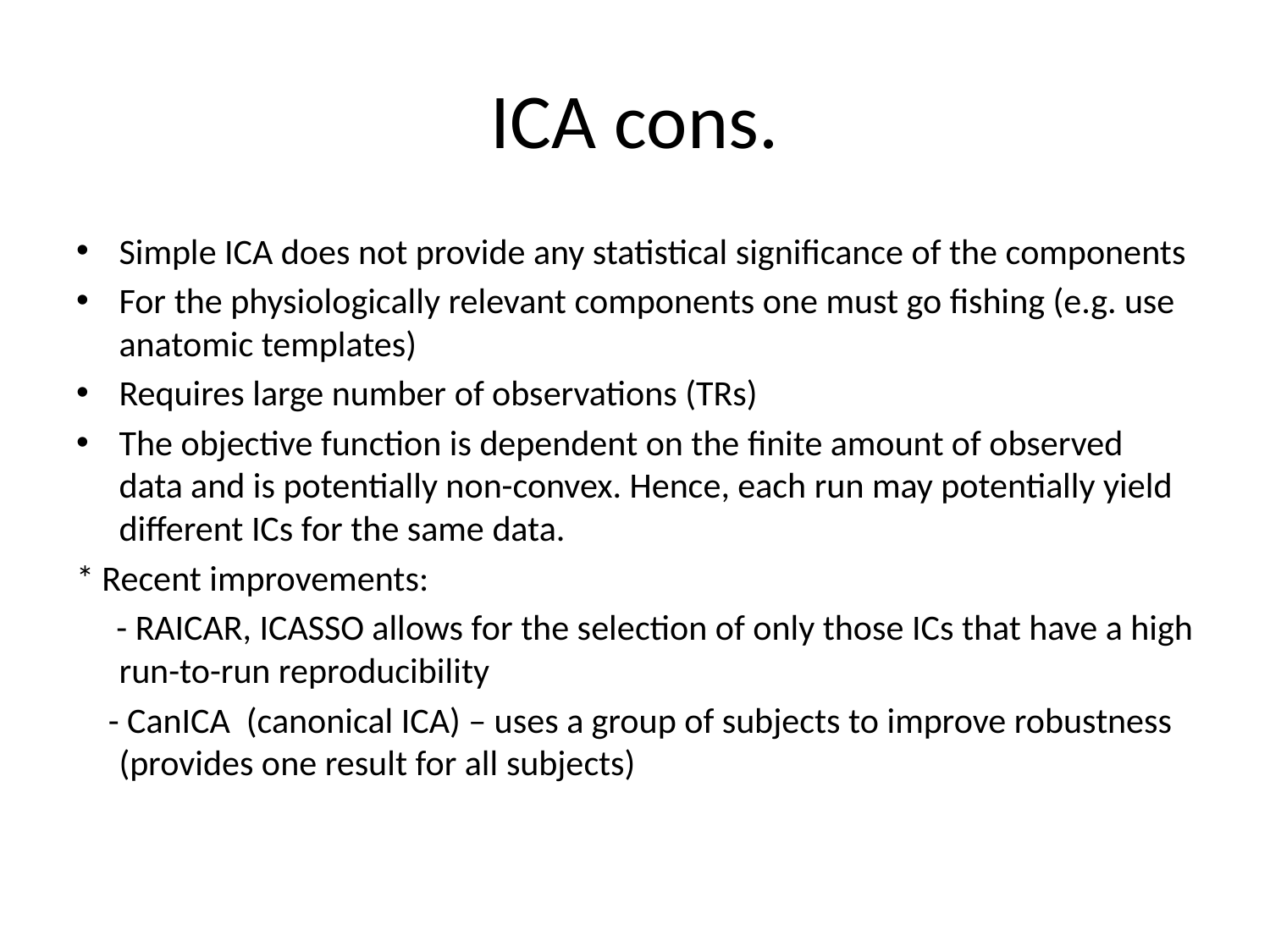

# ICA cons.
Simple ICA does not provide any statistical significance of the components
For the physiologically relevant components one must go fishing (e.g. use anatomic templates)
Requires large number of observations (TRs)
The objective function is dependent on the finite amount of observed data and is potentially non-convex. Hence, each run may potentially yield different ICs for the same data.
* Recent improvements:
     - RAICAR, ICASSO allows for the selection of only those ICs that have a high run-to-run reproducibility
    - CanICA  (canonical ICA) – uses a group of subjects to improve robustness (provides one result for all subjects)